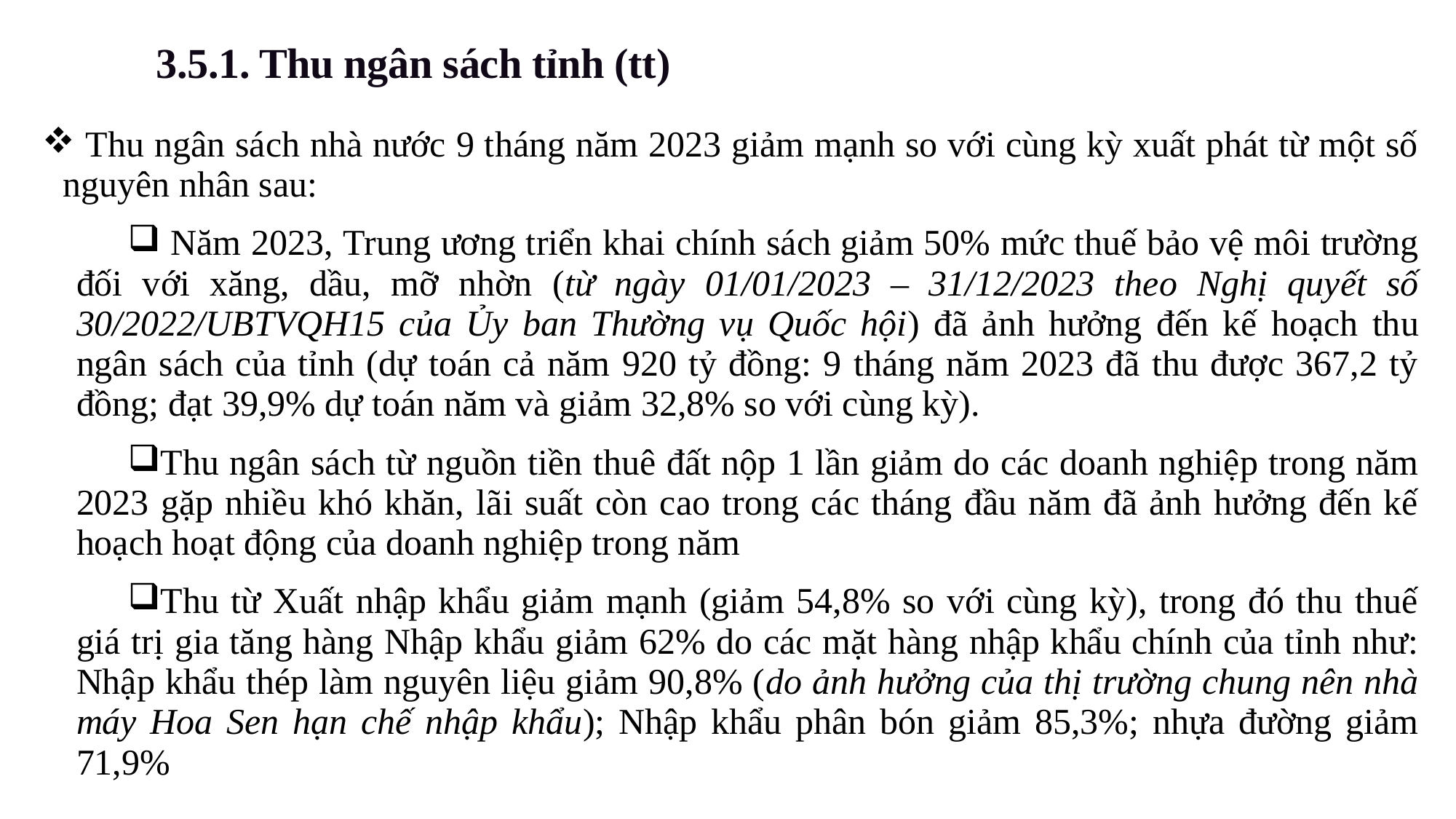

3.5.1. Thu ngân sách tỉnh (tt)
| Thu ngân sách nhà nước 9 tháng năm 2023 giảm mạnh so với cùng kỳ xuất phát từ một số nguyên nhân sau: Năm 2023, Trung ương triển khai chính sách giảm 50% mức thuế bảo vệ môi trường đối với xăng, dầu, mỡ nhờn (từ ngày 01/01/2023 – 31/12/2023 theo Nghị quyết số 30/2022/UBTVQH15 của Ủy ban Thường vụ Quốc hội) đã ảnh hưởng đến kế hoạch thu ngân sách của tỉnh (dự toán cả năm 920 tỷ đồng: 9 tháng năm 2023 đã thu được 367,2 tỷ đồng; đạt 39,9% dự toán năm và giảm 32,8% so với cùng kỳ). Thu ngân sách từ nguồn tiền thuê đất nộp 1 lần giảm do các doanh nghiệp trong năm 2023 gặp nhiều khó khăn, lãi suất còn cao trong các tháng đầu năm đã ảnh hưởng đến kế hoạch hoạt động của doanh nghiệp trong năm Thu từ Xuất nhập khẩu giảm mạnh (giảm 54,8% so với cùng kỳ), trong đó thu thuế giá trị gia tăng hàng Nhập khẩu giảm 62% do các mặt hàng nhập khẩu chính của tỉnh như: Nhập khẩu thép làm nguyên liệu giảm 90,8% (do ảnh hưởng của thị trường chung nên nhà máy Hoa Sen hạn chế nhập khẩu); Nhập khẩu phân bón giảm 85,3%; nhựa đường giảm 71,9% |
| --- |
|  |